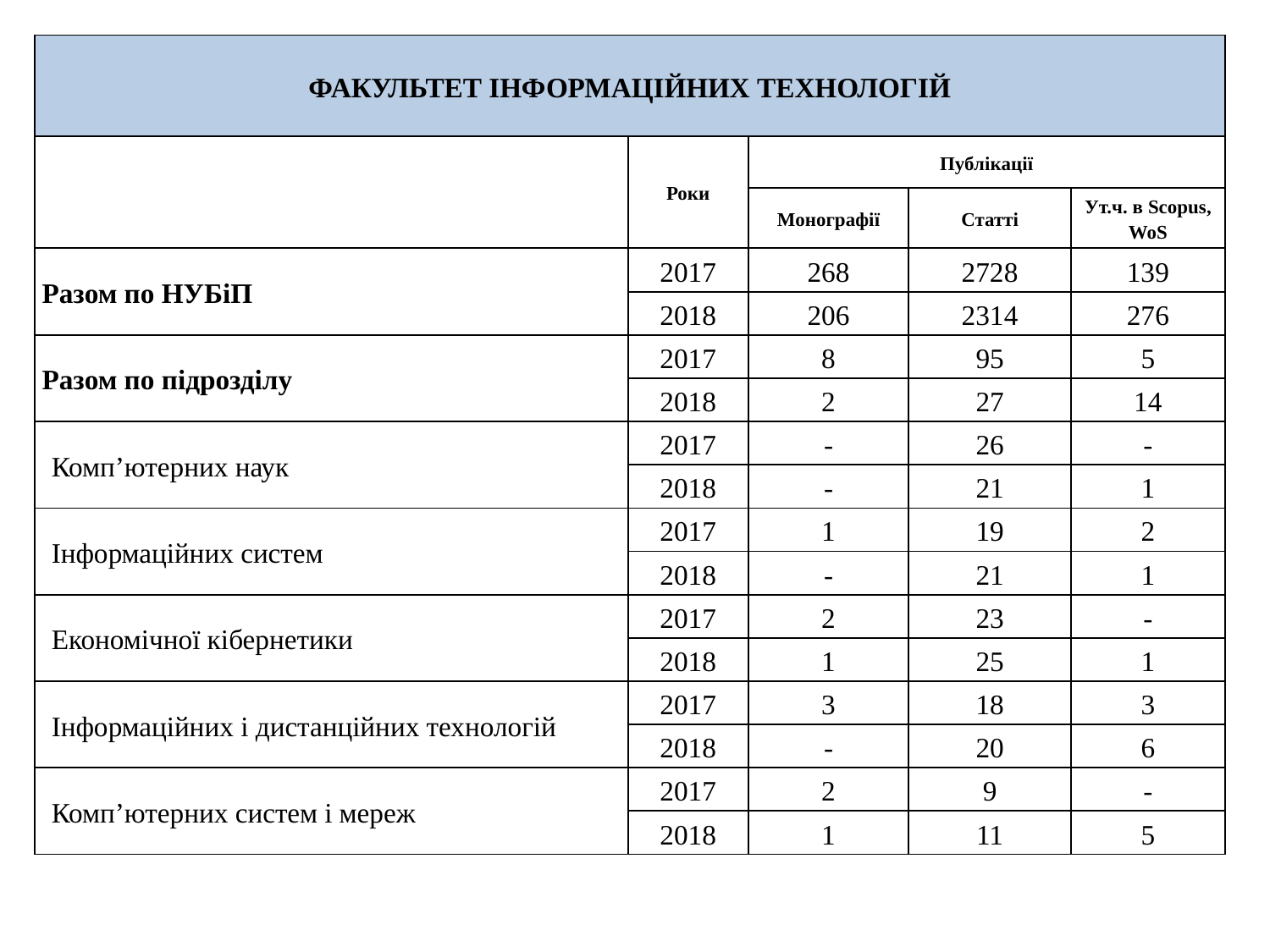

| ФАКУЛЬТЕТ ІНФОРМАЦІЙНИХ ТЕХНОЛОГІЙ |  |  |  |  |
| --- | --- | --- | --- | --- |
|  | Роки | Публікації |  |  |
|  |  | Монографії | Статті | Ут.ч. в Scopus, WoS |
| Разом по НУБіП | 2017 | 268 | 2728 | 139 |
|  | 2018 | 206 | 2314 | 276 |
| Разом по підрозділу | 2017 | 8 | 95 | 5 |
|  | 2018 | 2 | 27 | 14 |
| Комп’ютерних наук | 2017 | - | 26 | - |
|  | 2018 | - | 21 | 1 |
| Інформаційних систем | 2017 | 1 | 19 | 2 |
|  | 2018 | - | 21 | 1 |
| Економічної кібернетики | 2017 | 2 | 23 | - |
|  | 2018 | 1 | 25 | 1 |
| Інформаційних і дистанційних технологій | 2017 | 3 | 18 | 3 |
|  | 2018 | - | 20 | 6 |
| Комп’ютерних систем і мереж | 2017 | 2 | 9 | - |
|  | 2018 | 1 | 11 | 5 |